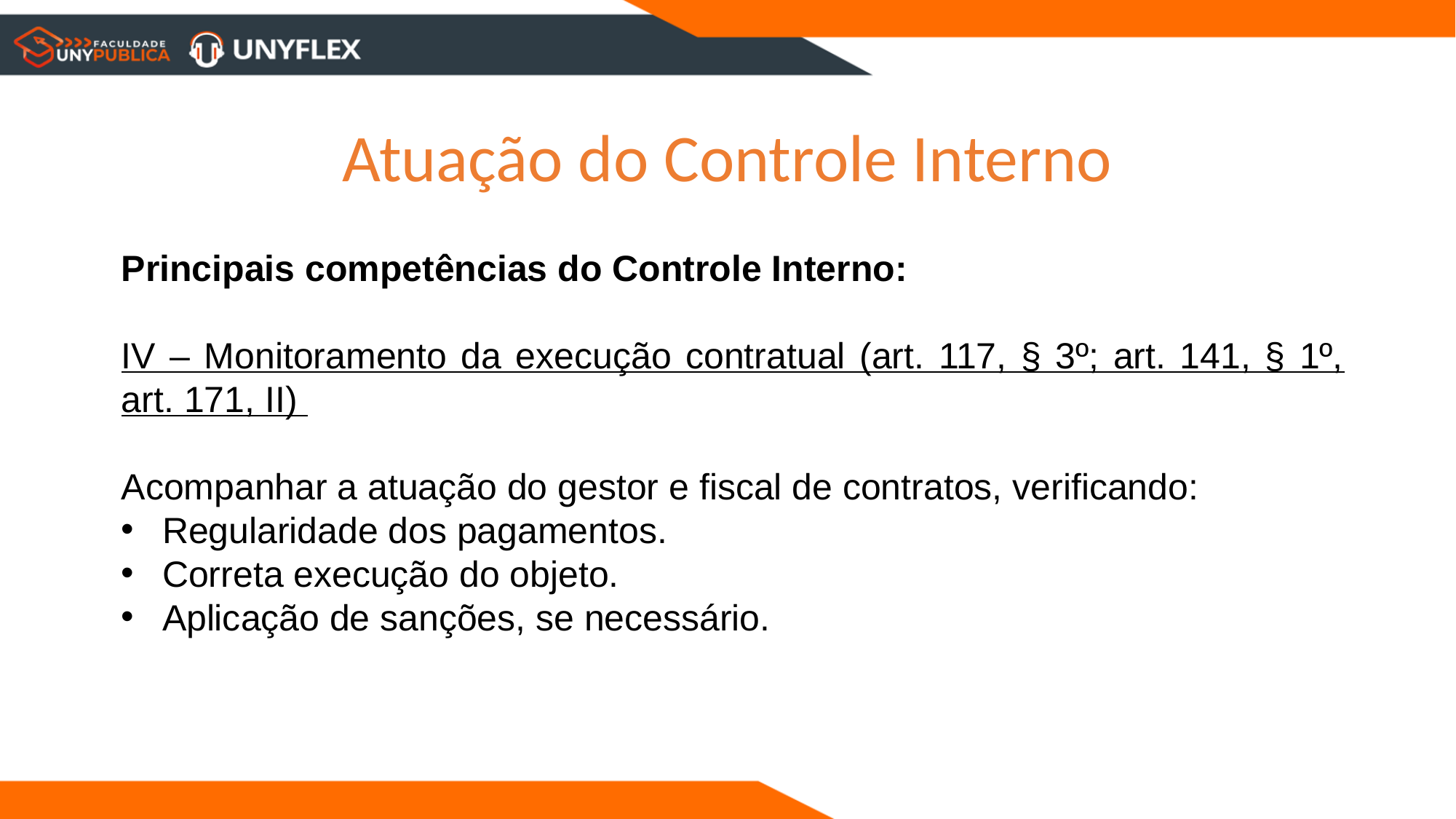

Atuação do Controle Interno
Principais competências do Controle Interno:

IV – Monitoramento da execução contratual (art. 117, § 3º; art. 141, § 1º, art. 171, II)

Acompanhar a atuação do gestor e fiscal de contratos, verificando:
Regularidade dos pagamentos.
Correta execução do objeto.
Aplicação de sanções, se necessário.